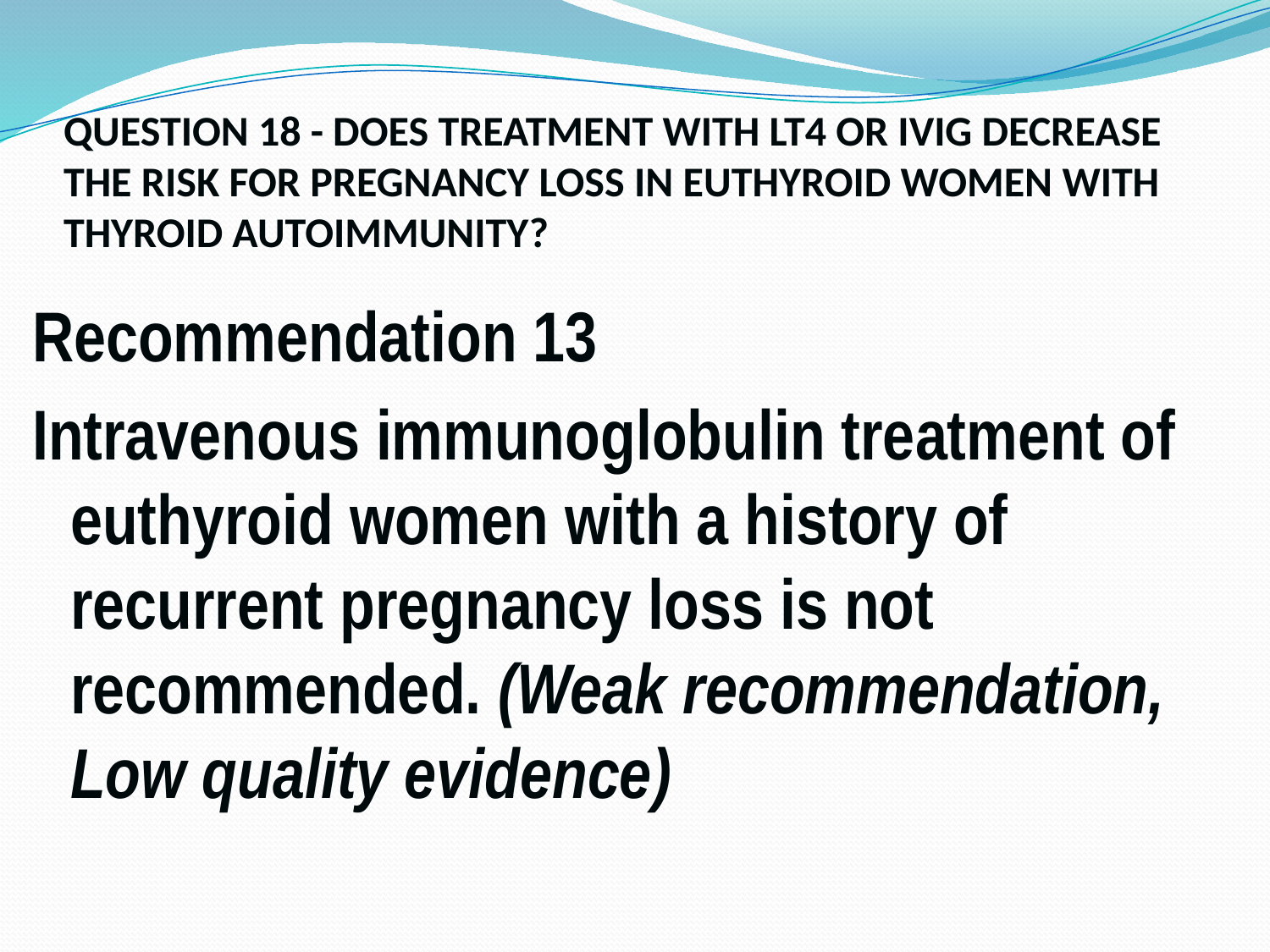

# QUESTION 18 - DOES TREATMENT WITH LT4 OR IVIG DECREASE THE RISK FOR PREGNANCY LOSS IN EUTHYROID WOMEN WITH THYROID AUTOIMMUNITY?
Recommendation 13
Intravenous immunoglobulin treatment of euthyroid women with a history of recurrent pregnancy loss is not recommended. (Weak recommendation, Low quality evidence)